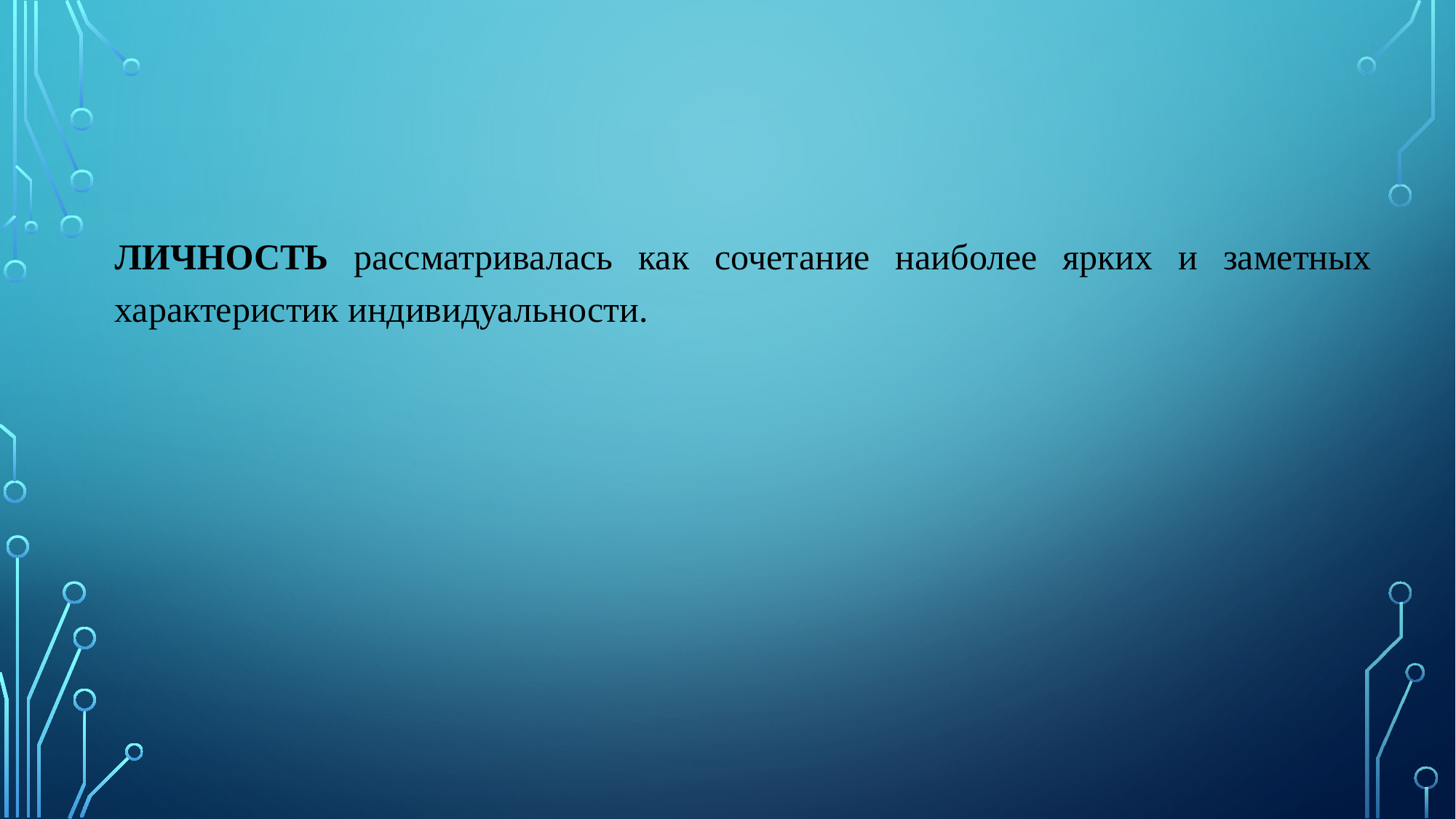

ЛИЧНОСТЬ рассматривалась как сочетание наиболее ярких и заметных характеристик индивидуальности.